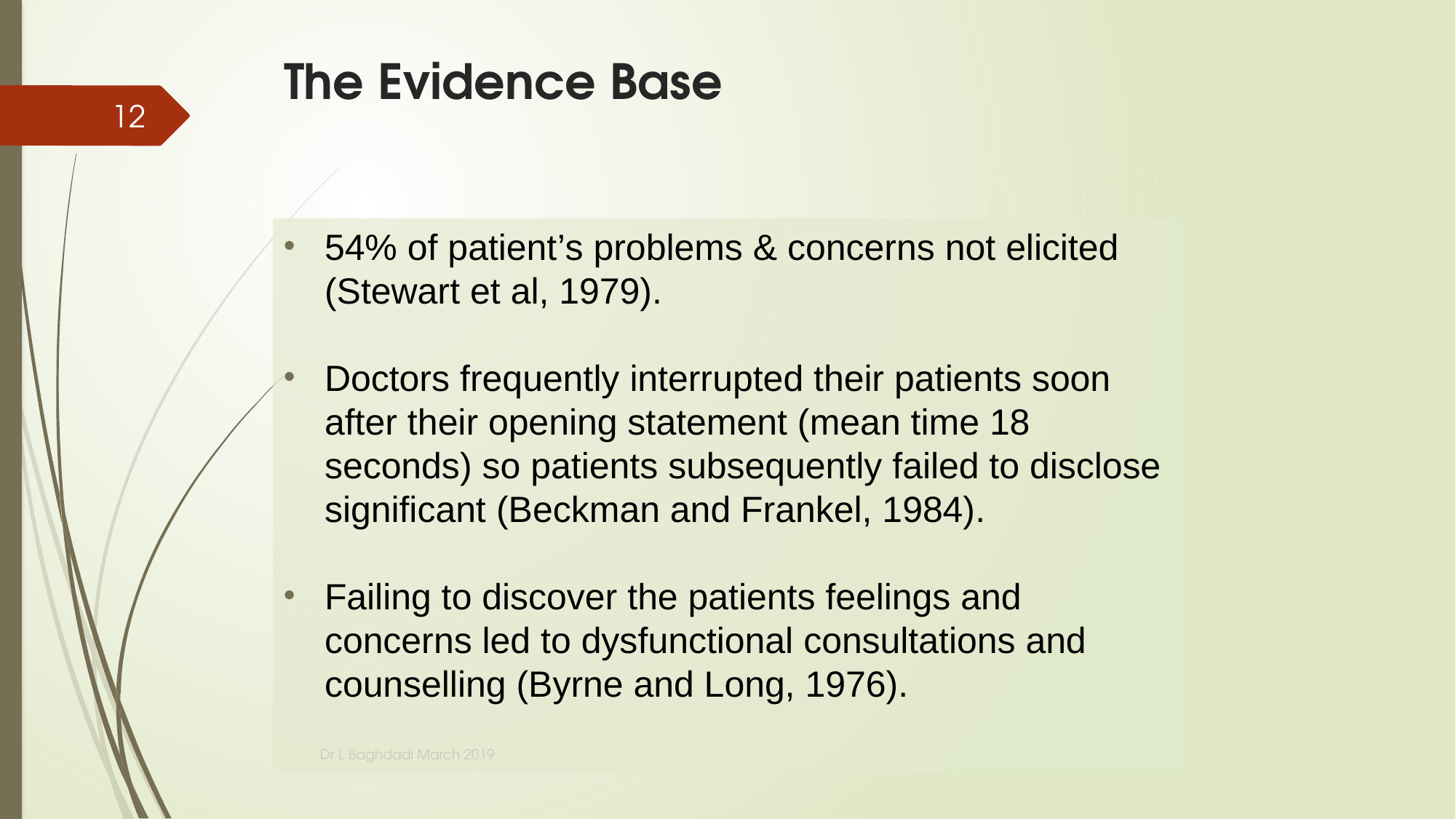

# The Evidence Base
12
54% of patient’s problems & concerns not elicited    (Stewart et al, 1979).

Doctors frequently interrupted their patients soon after their opening statement (mean time 18 seconds) so patients subsequently failed to disclose significant (Beckman and Frankel, 1984).

Failing to discover the patients feelings and concerns led to dysfunctional consultations and counselling (Byrne and Long, 1976).
Dr L Baghdadi March 2019